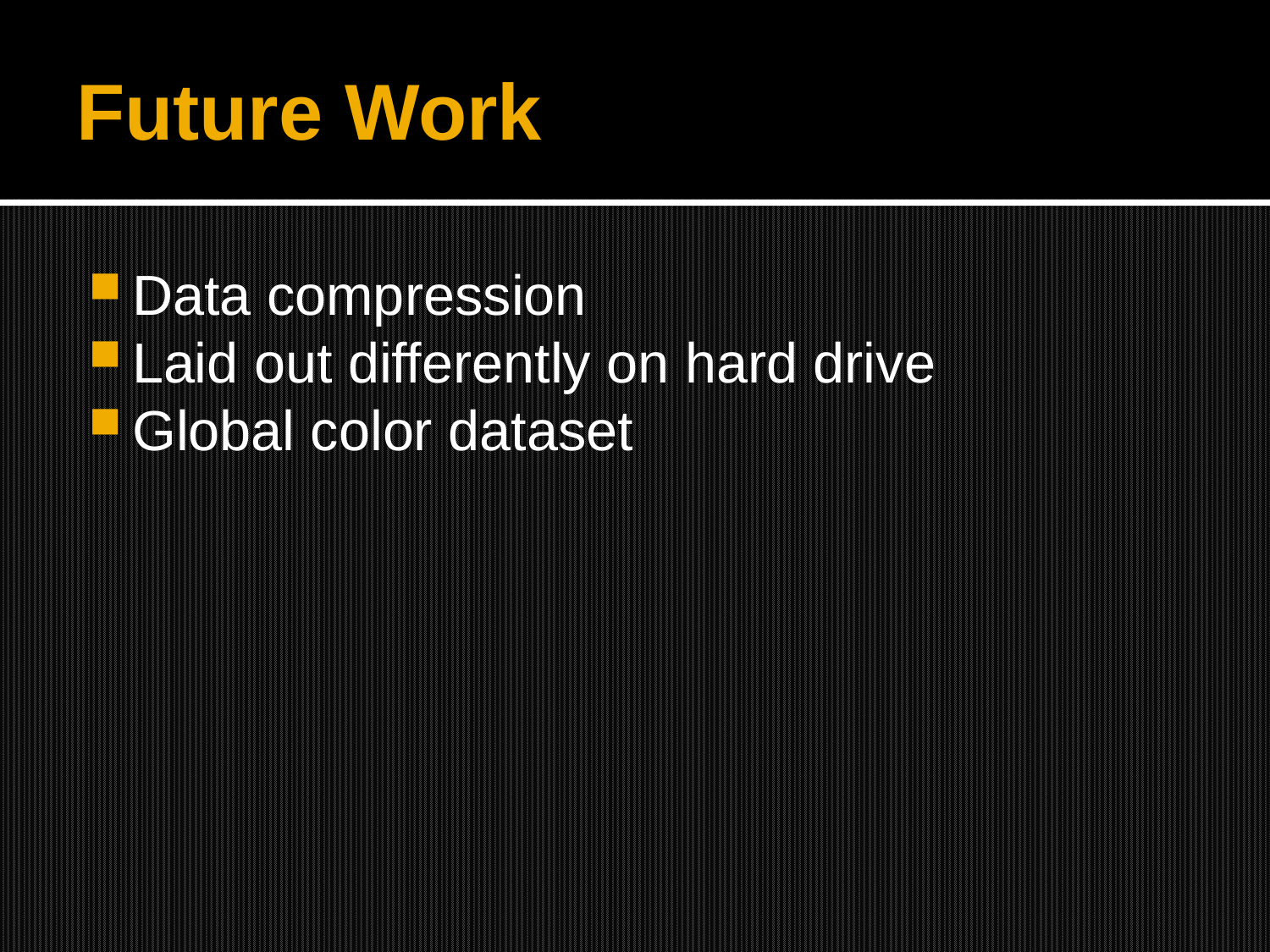

# Future Work
Data compression
Laid out differently on hard drive
Global color dataset